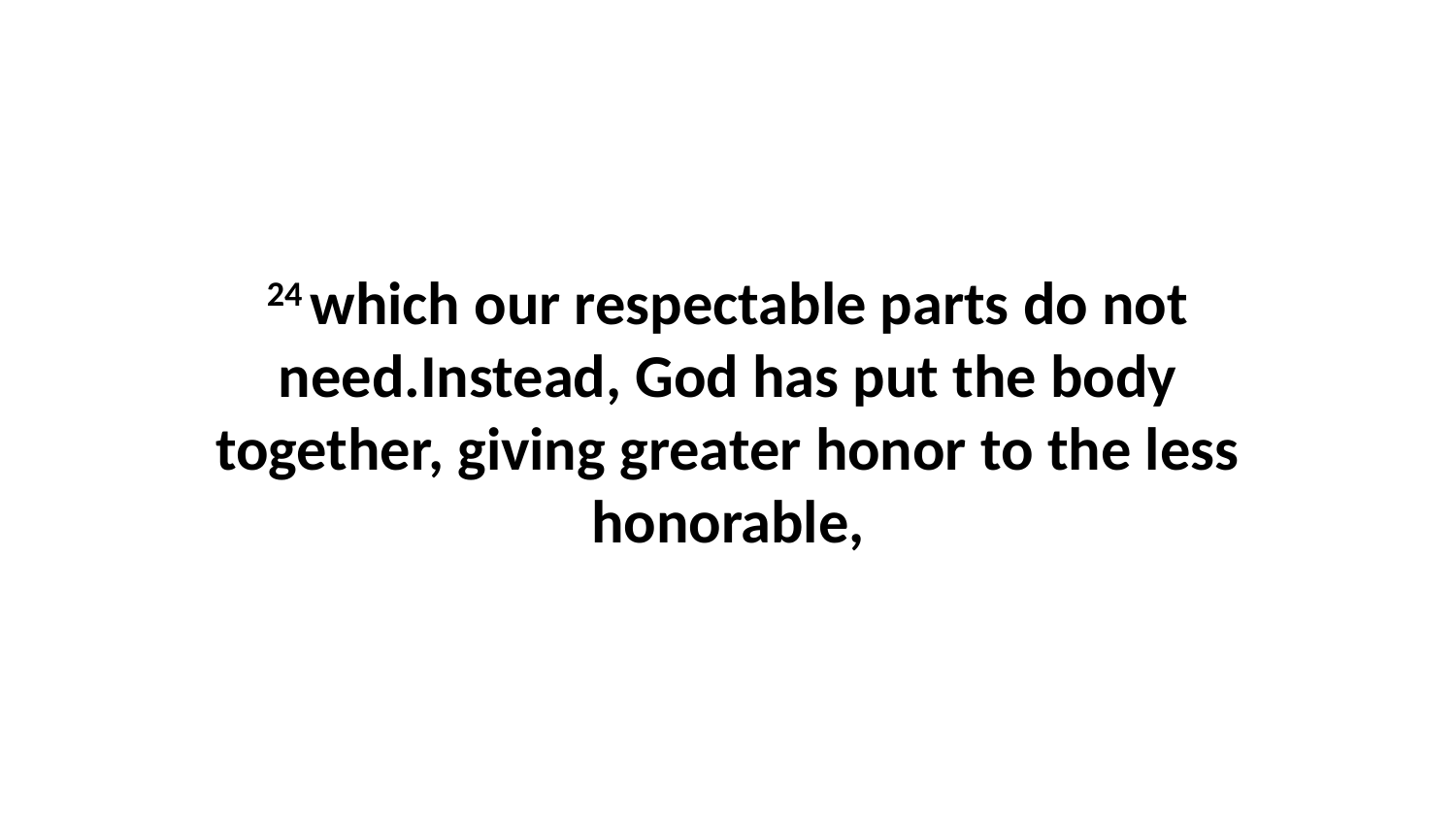

24 which our respectable parts do not need.Instead, God has put the body together, giving greater honor to the less honorable,